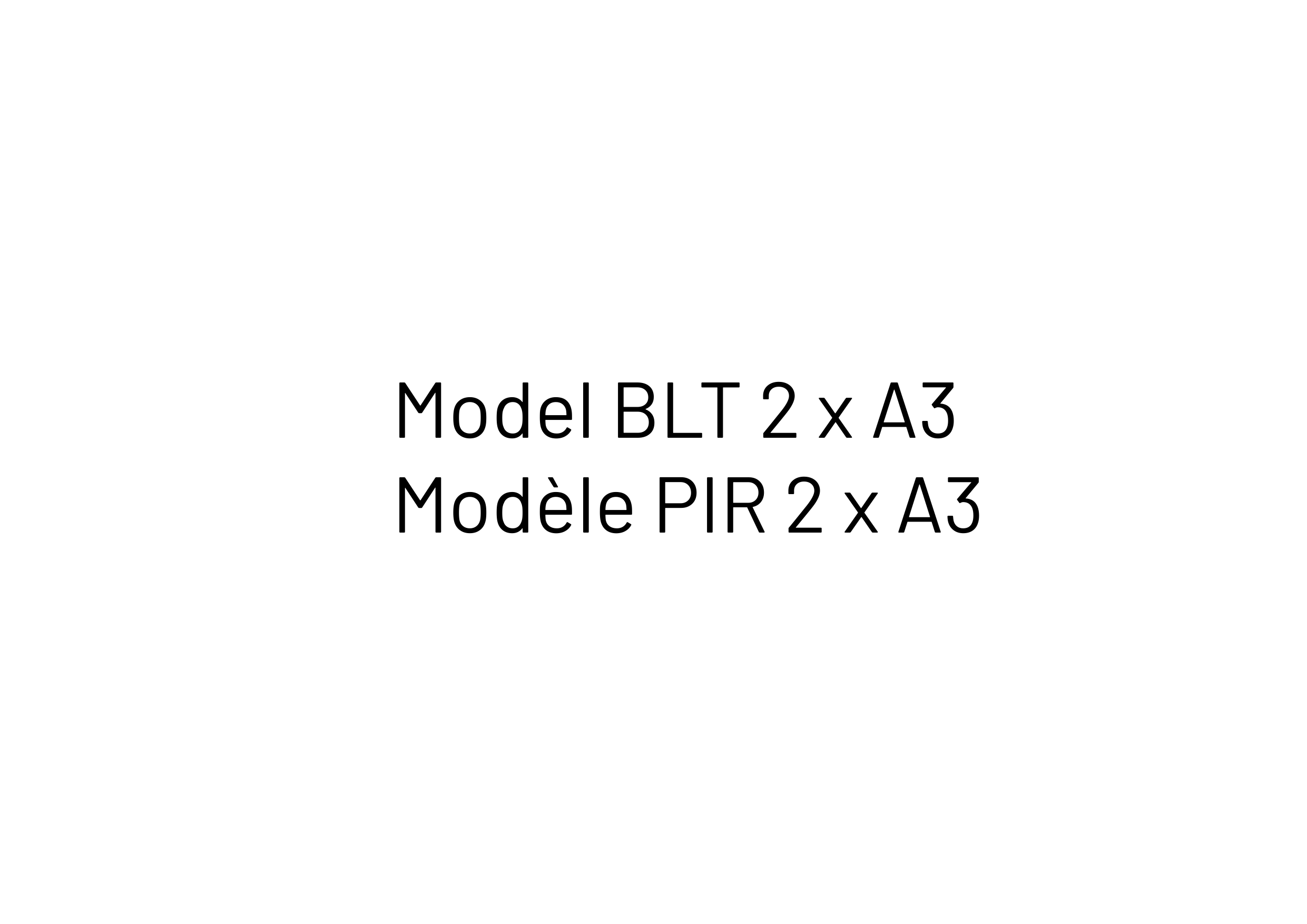

Model BLT 2 x A3
Modèle PIR 2 x A3